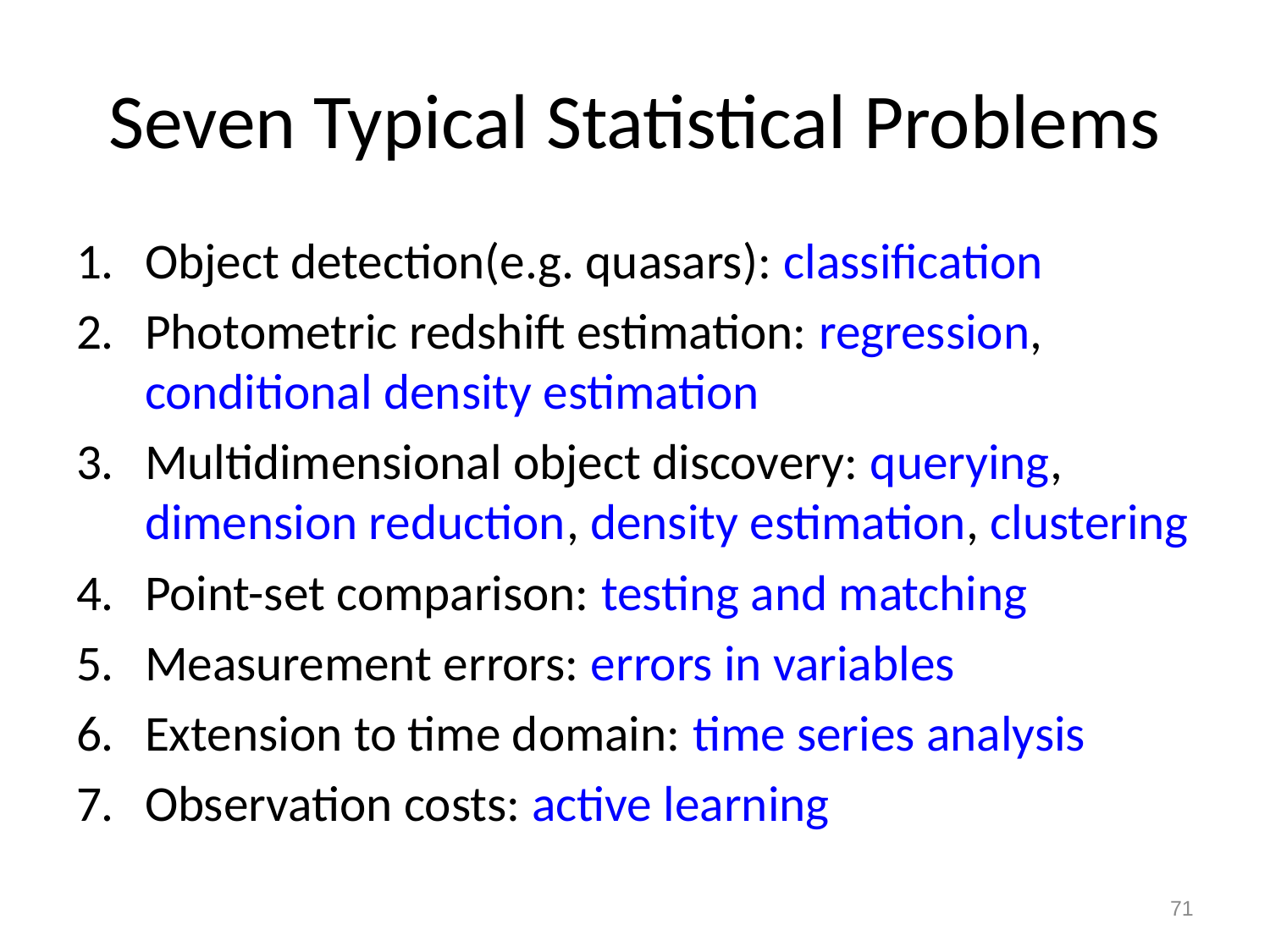

# Seven Typical Statistical Problems
Object detection(e.g. quasars): classification
Photometric redshift estimation: regression, conditional density estimation
Multidimensional object discovery: querying, dimension reduction, density estimation, clustering
Point-set comparison: testing and matching
Measurement errors: errors in variables
Extension to time domain: time series analysis
Observation costs: active learning
71